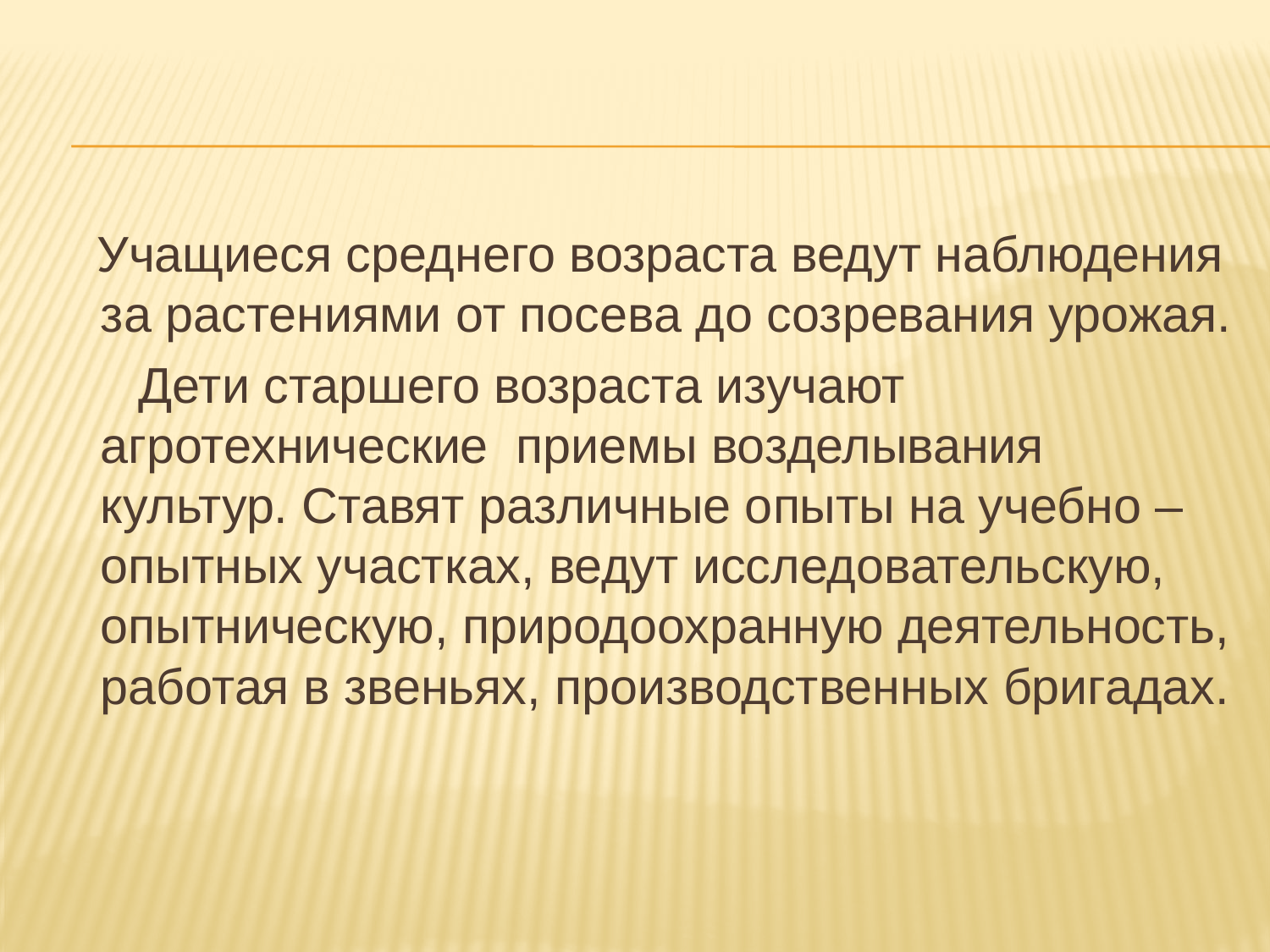

#
   Учащиеся среднего возраста ведут наблюдения за растениями от посева до созревания урожая.
      Дети старшего возраста изучают агротехнические  приемы возделывания культур. Ставят различные опыты на учебно – опытных участках, ведут исследовательскую, опытническую, природоохранную деятельность, работая в звеньях, производственных бригадах.